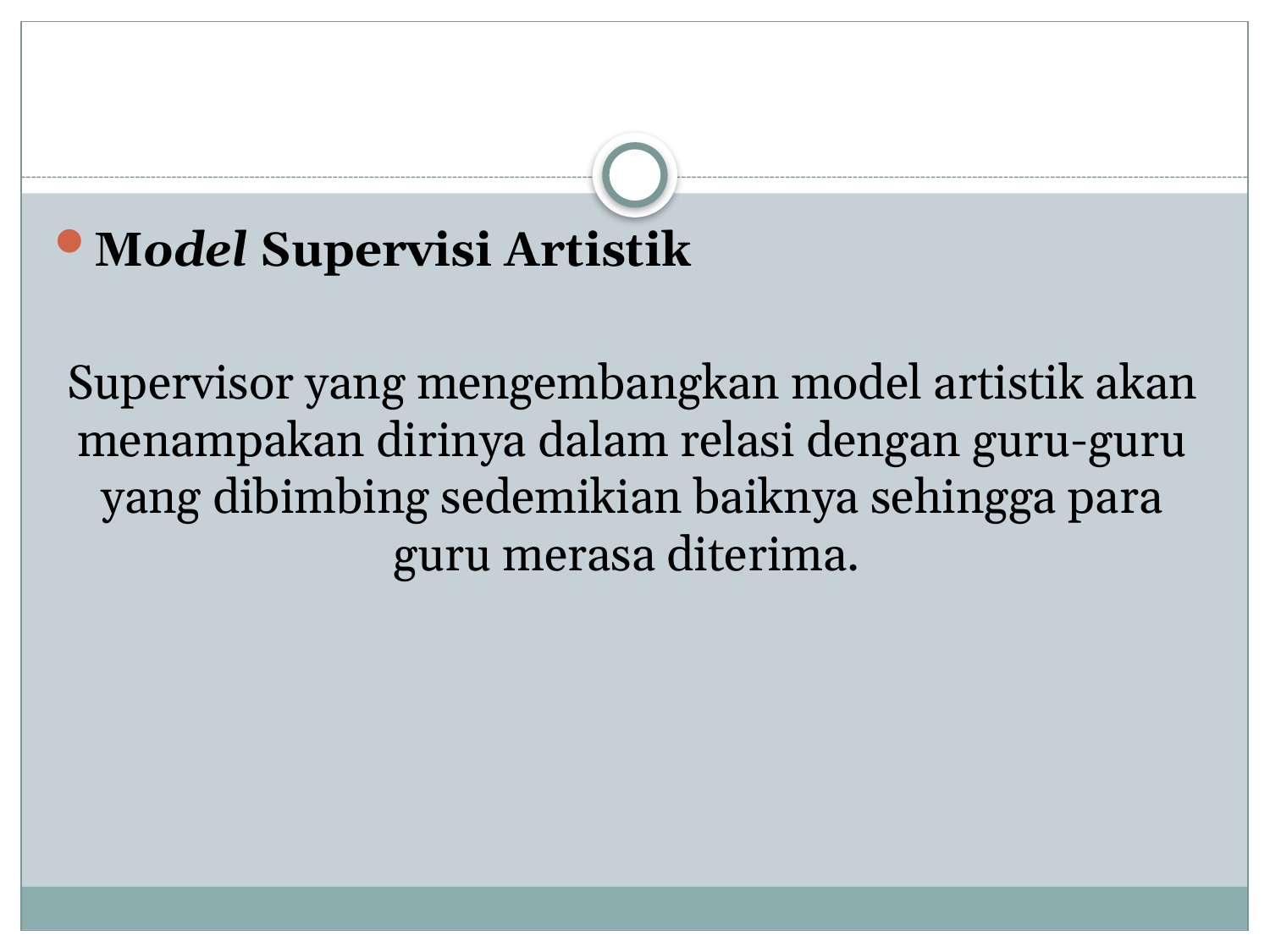

#
Model Supervisi Artistik

Supervisor yang mengembangkan model artistik akan menampakan dirinya dalam relasi dengan guru-guru yang dibimbing sedemikian baiknya sehingga para guru merasa diterima.